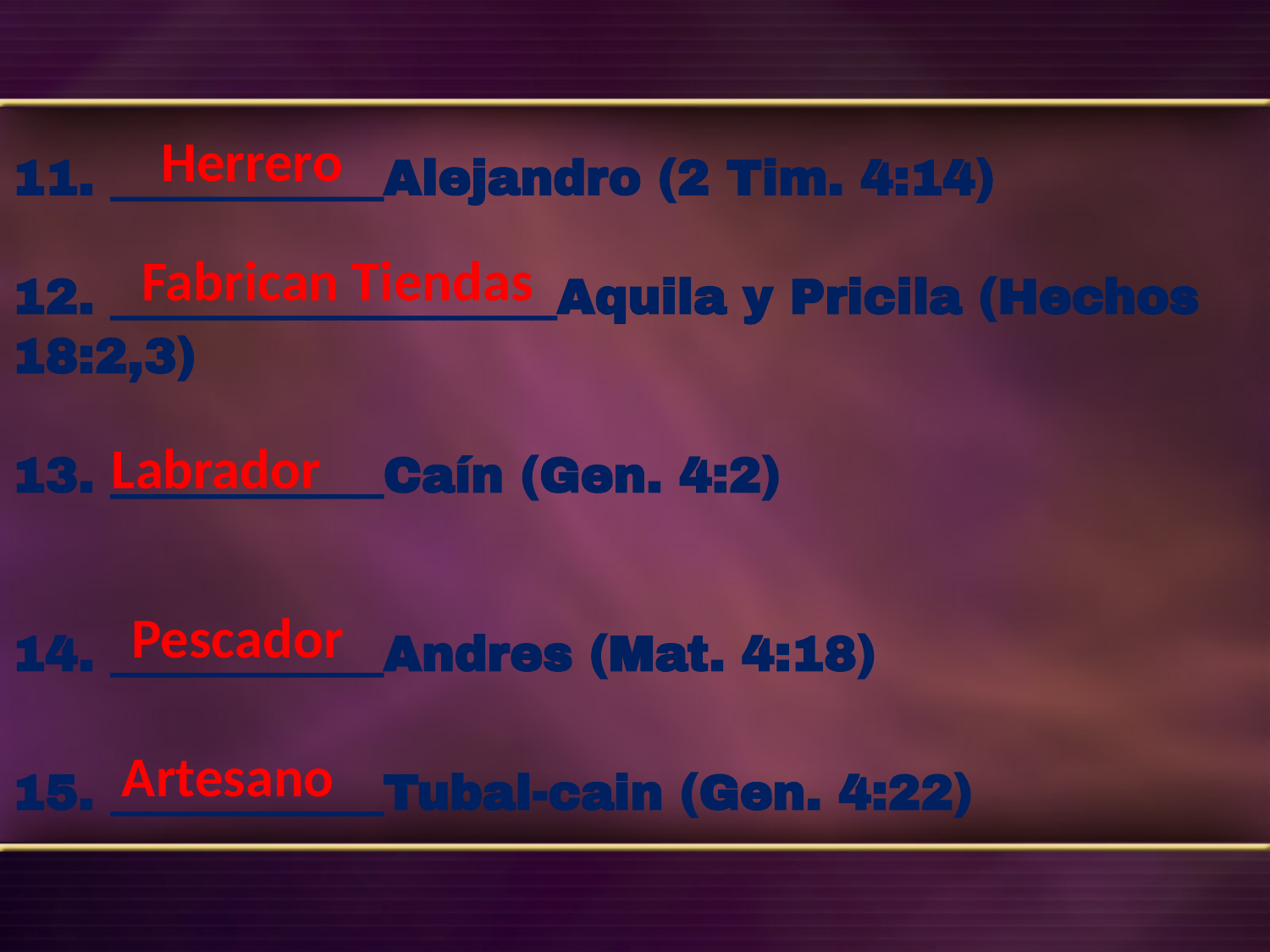

Herrero
11. ___________Alejandro (2 Tim. 4:14)
Fabrican Tiendas
12. __________________Aquila y Pricila (Hechos 18:2,3)
Labrador
13. ___________Caín (Gen. 4:2)
Pescador
14. ___________Andres (Mat. 4:18)
Artesano
15. ___________Tubal-cain (Gen. 4:22)